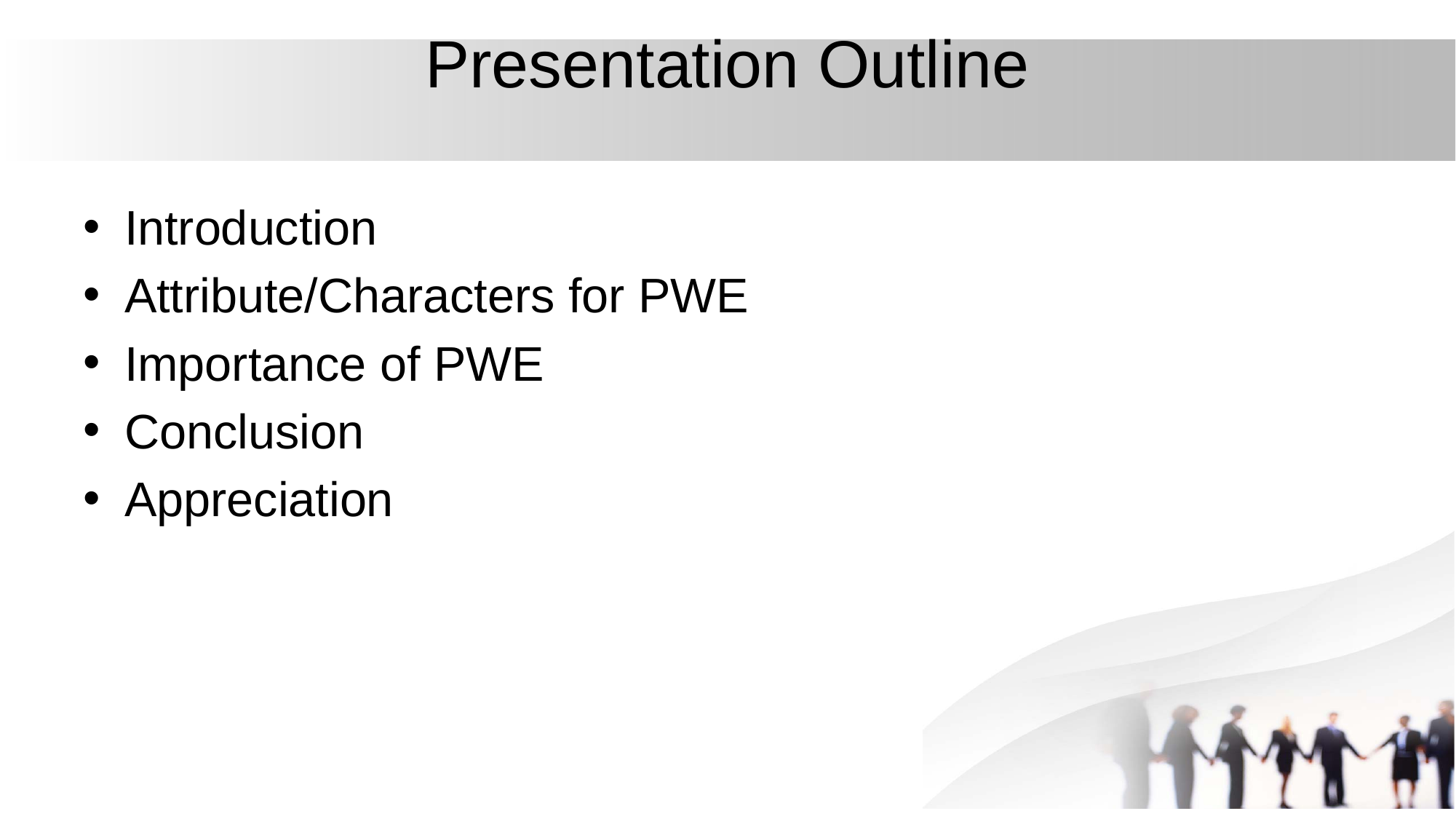

# Presentation Outline
Introduction
Attribute/Characters for PWE
Importance of PWE
Conclusion
Appreciation